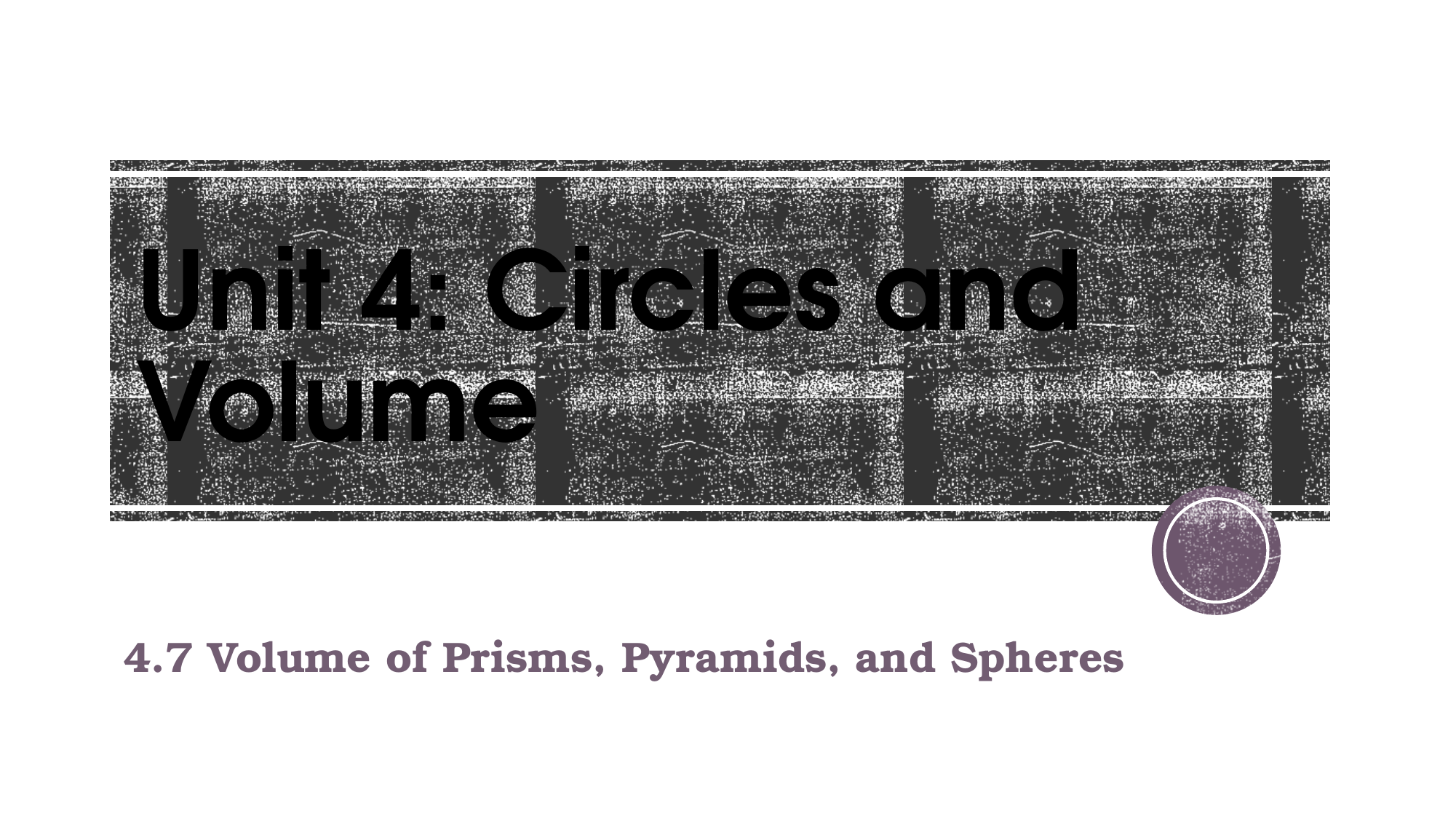

# Unit 4: Circles and Volume
4.7 Volume of Prisms, Pyramids, and Spheres